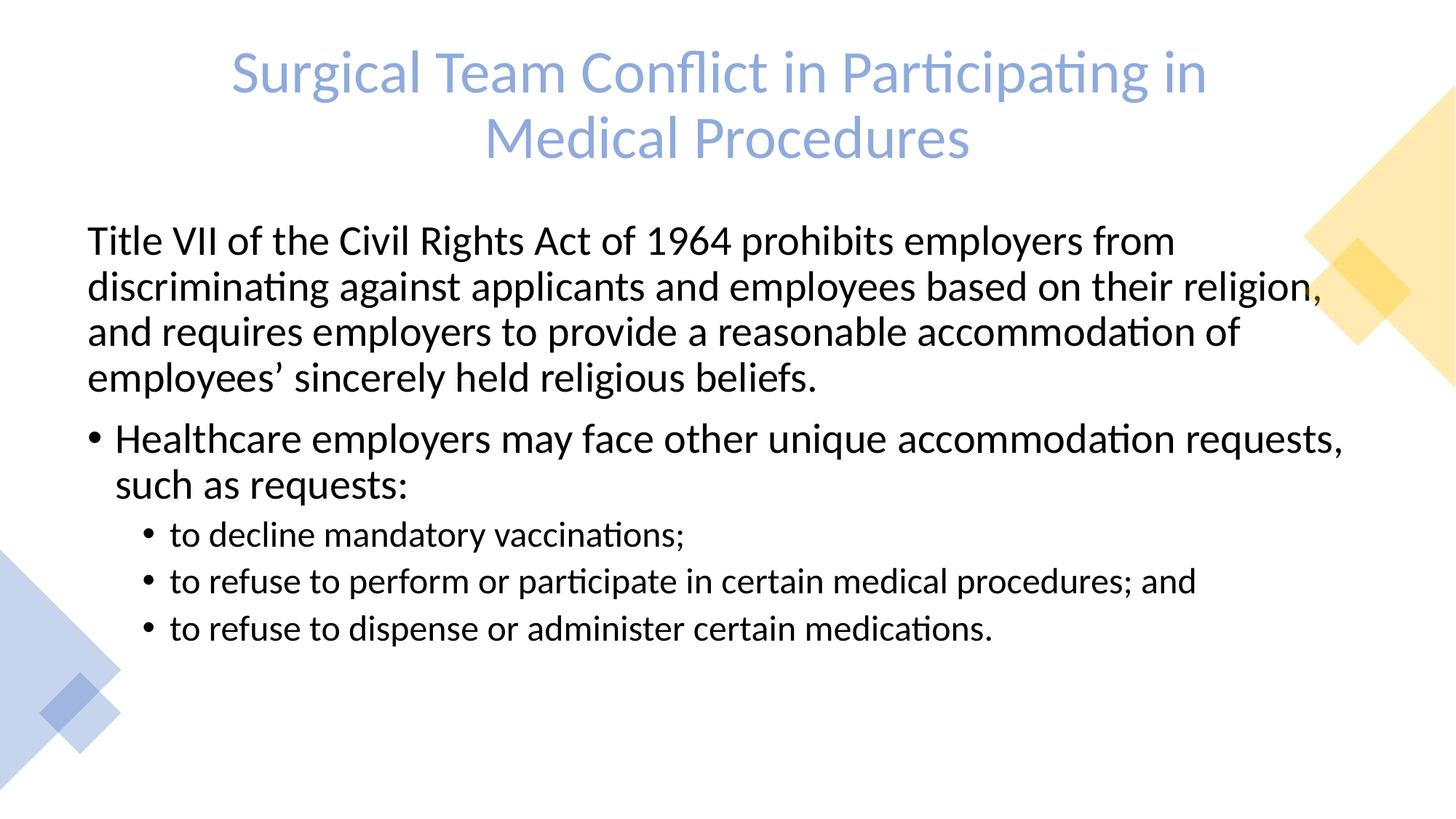

# Surgical Team Conflict in Participating in Medical Procedures

Title VII of the Civil Rights Act of 1964 prohibits employers from discriminating against applicants and employees based on their religion, and requires employers to provide a reasonable accommodation of employees’ sincerely held religious beliefs.
Healthcare employers may face other unique accommodation requests, such as requests:
to decline mandatory vaccinations;
to refuse to perform or participate in certain medical procedures; and
to refuse to dispense or administer certain medications.